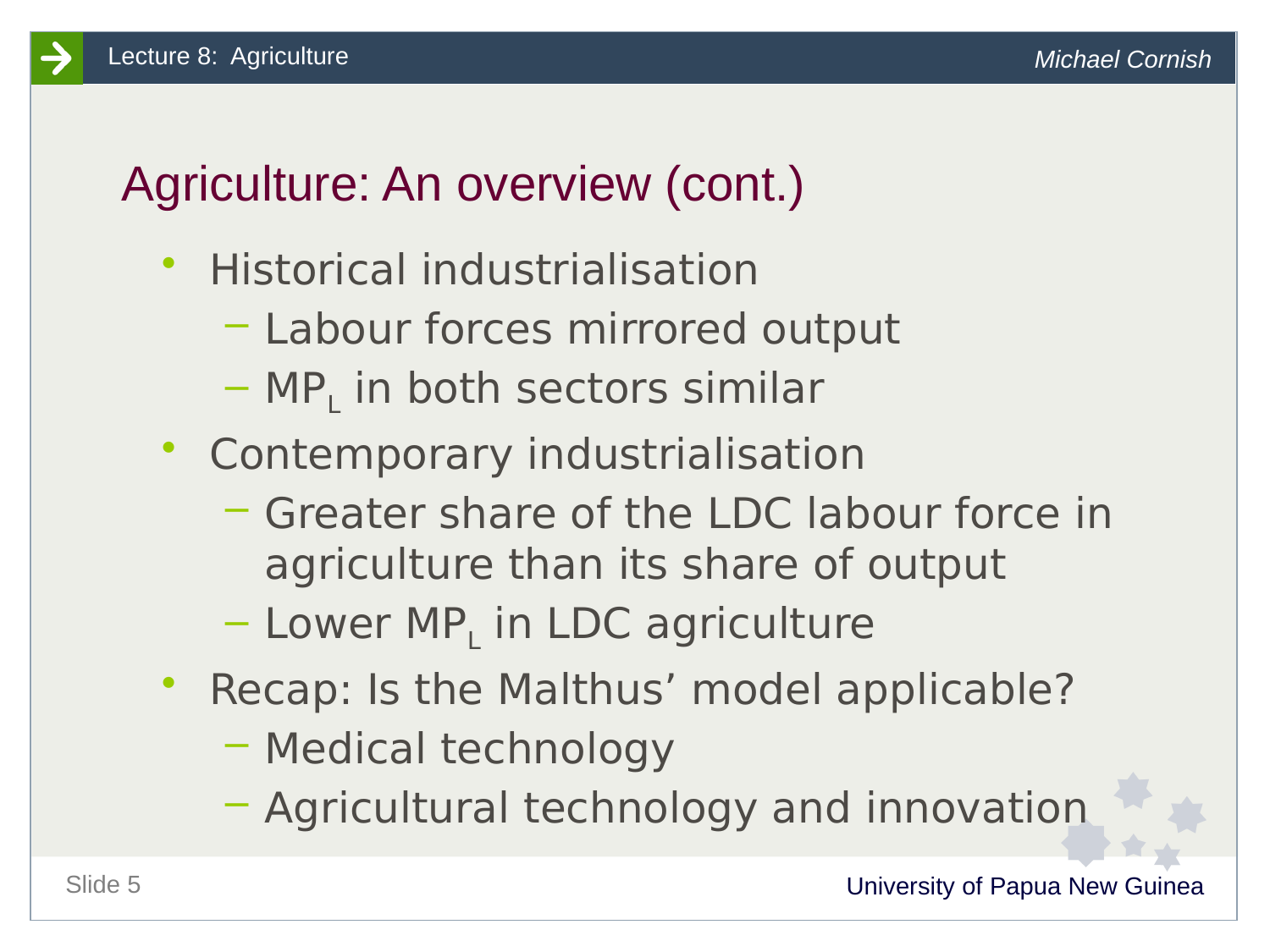

# Agriculture: An overview (cont.)
Historical industrialisation
Labour forces mirrored output
MPL in both sectors similar
Contemporary industrialisation
Greater share of the LDC labour force in agriculture than its share of output
Lower MPL in LDC agriculture
Recap: Is the Malthus’ model applicable?
Medical technology
Agricultural technology and innovation